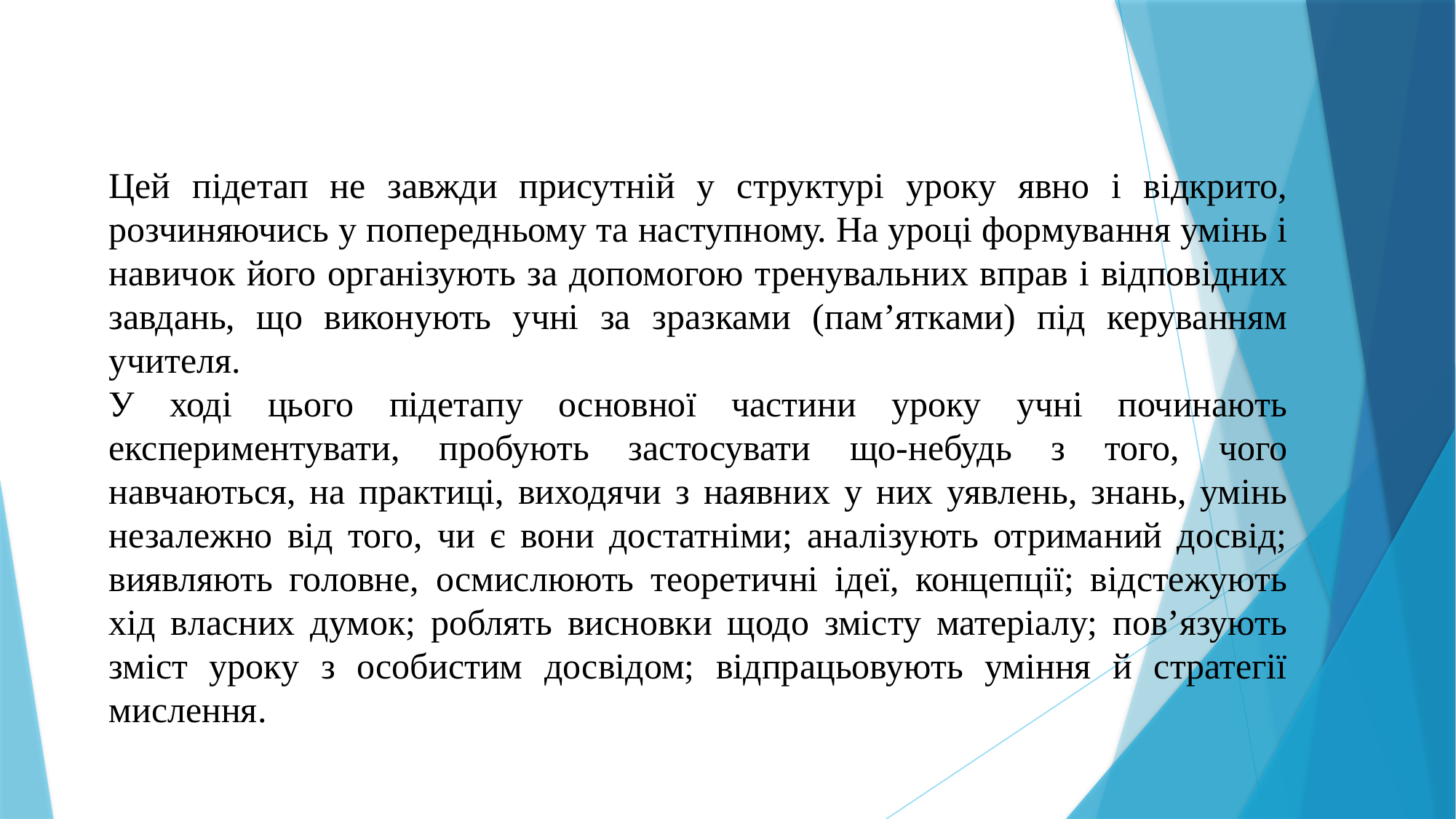

Цей підетап не завжди присутній у структурі уроку явно і відкрито, розчиняючись у попередньому та наступному. На уроці формування умінь і навичок його організують за допомогою тренувальних вправ і відповідних завдань, що виконують учні за зразками (пам’ятками) під керуванням учителя.
У ході цього підетапу основної частини уроку учні починають експериментувати, пробують застосувати що-небудь з того, чого навчаються, на практиці, виходячи з наявних у них уявлень, знань, умінь незалежно від того, чи є вони достатніми; аналізують отриманий досвід; виявляють головне, осмислюють теоретичні ідеї, концепції; відстежують хід власних думок; роблять висновки щодо змісту матеріалу; пов’язують зміст уроку з особистим досвідом; відпрацьовують уміння й стратегії мислення.